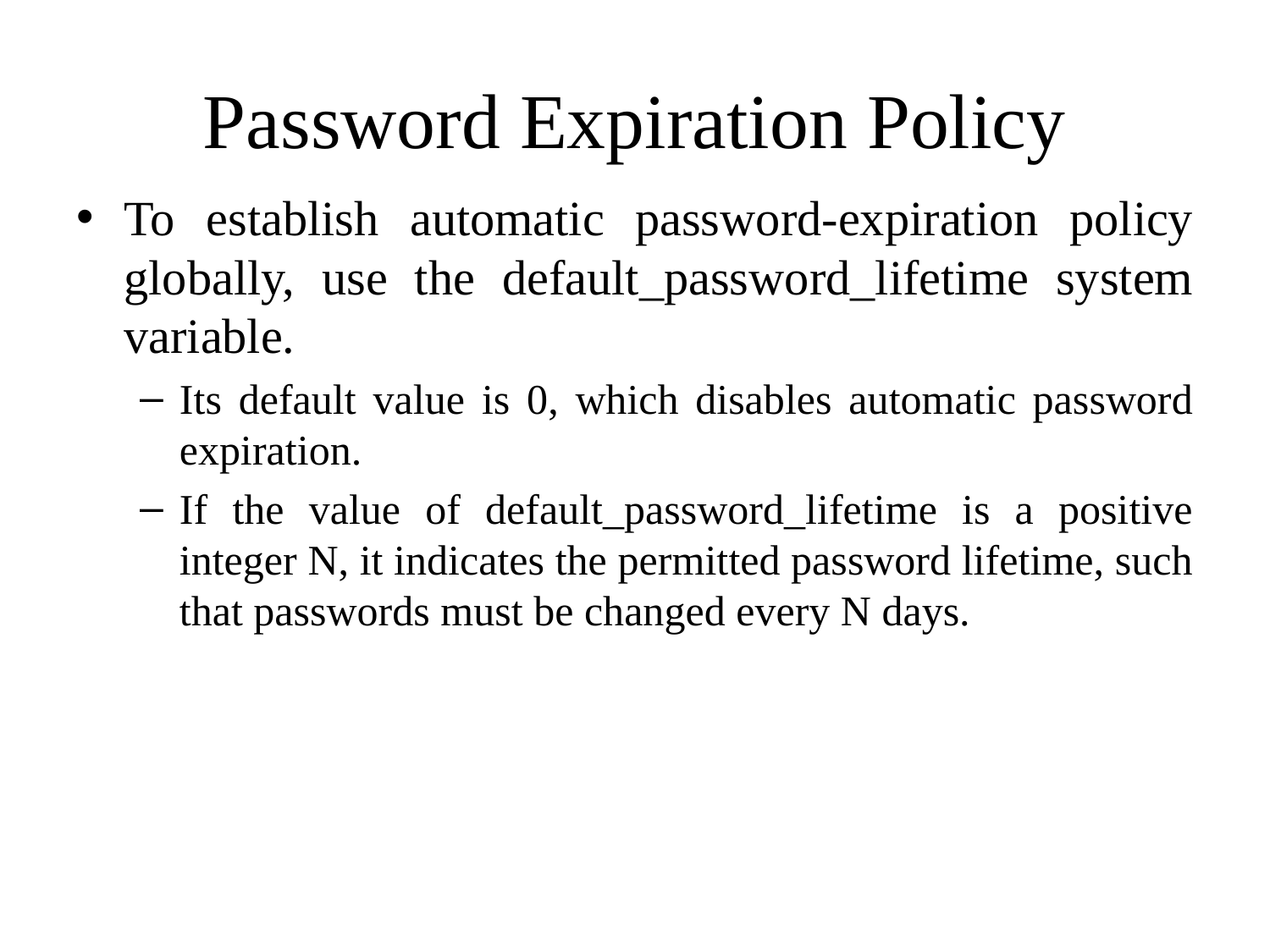

# Password Expiration Policy
To establish automatic password-expiration policy globally, use the default_password_lifetime system variable.
Its default value is 0, which disables automatic password expiration.
If the value of default_password_lifetime is a positive integer N, it indicates the permitted password lifetime, such that passwords must be changed every N days.